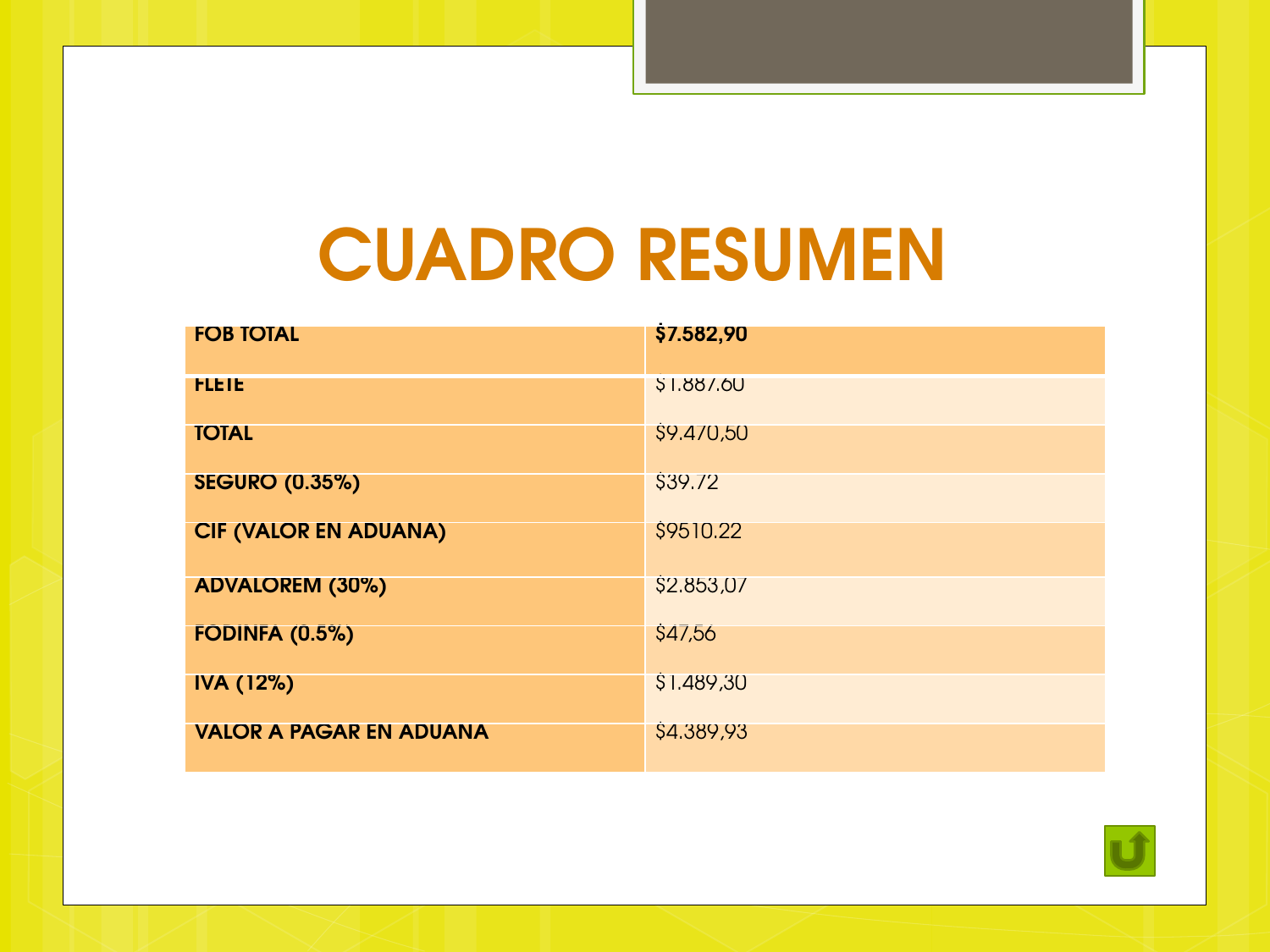

# CUADRO RESUMEN
| FOB TOTAL | $7.582,90 |
| --- | --- |
| FLETE | $1.887.60 |
| TOTAL | $9.470,50 |
| SEGURO (0.35%) | $39.72 |
| CIF (VALOR EN ADUANA) | $9510.22 |
| ADVALOREM (30%) | $2.853,07 |
| FODINFA (0.5%) | $47,56 |
| IVA (12%) | $1.489,30 |
| VALOR A PAGAR EN ADUANA | $4.389,93 |